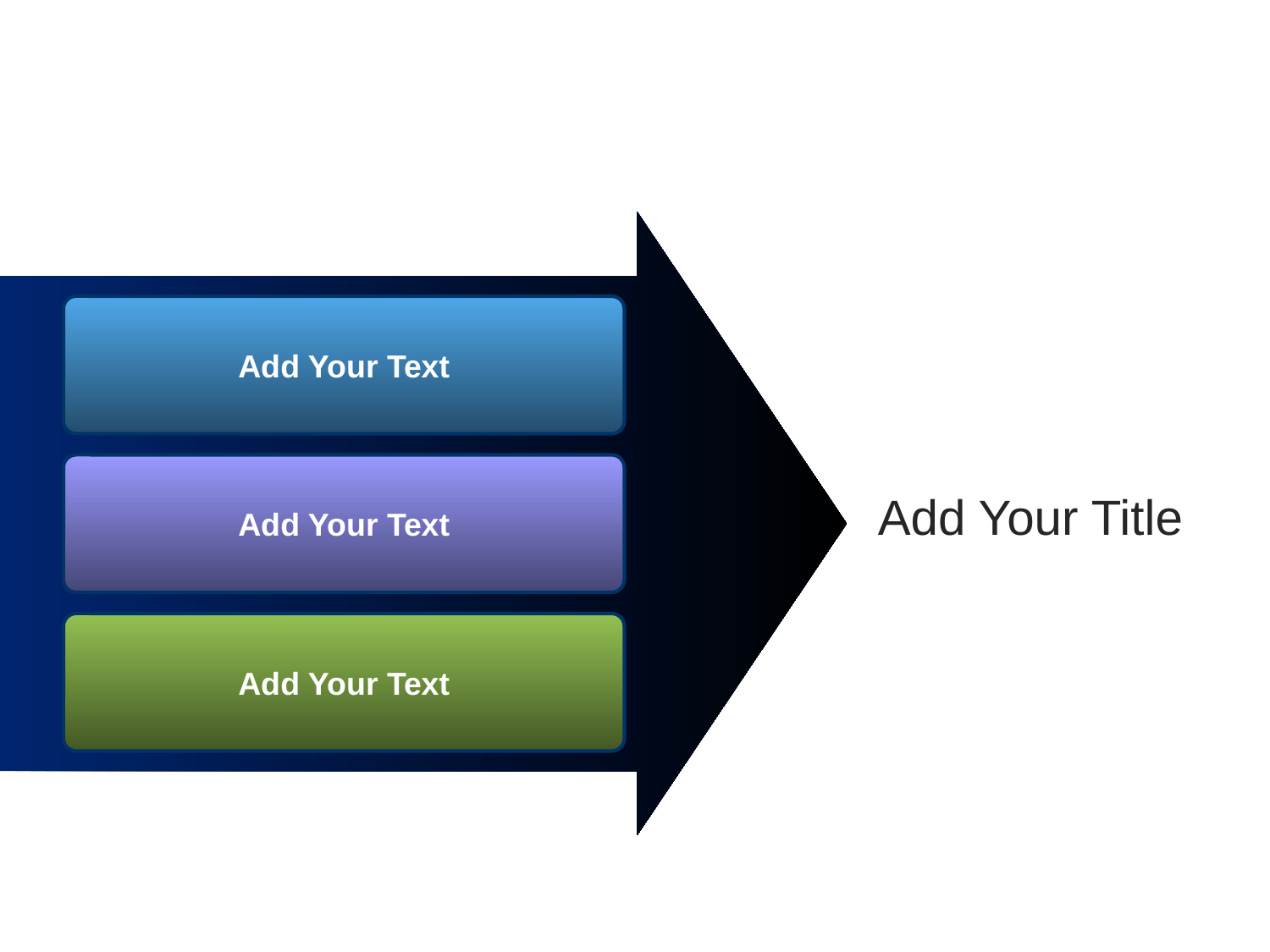

Add Your Text
Add Your Title
Add Your Text
Add Your Text